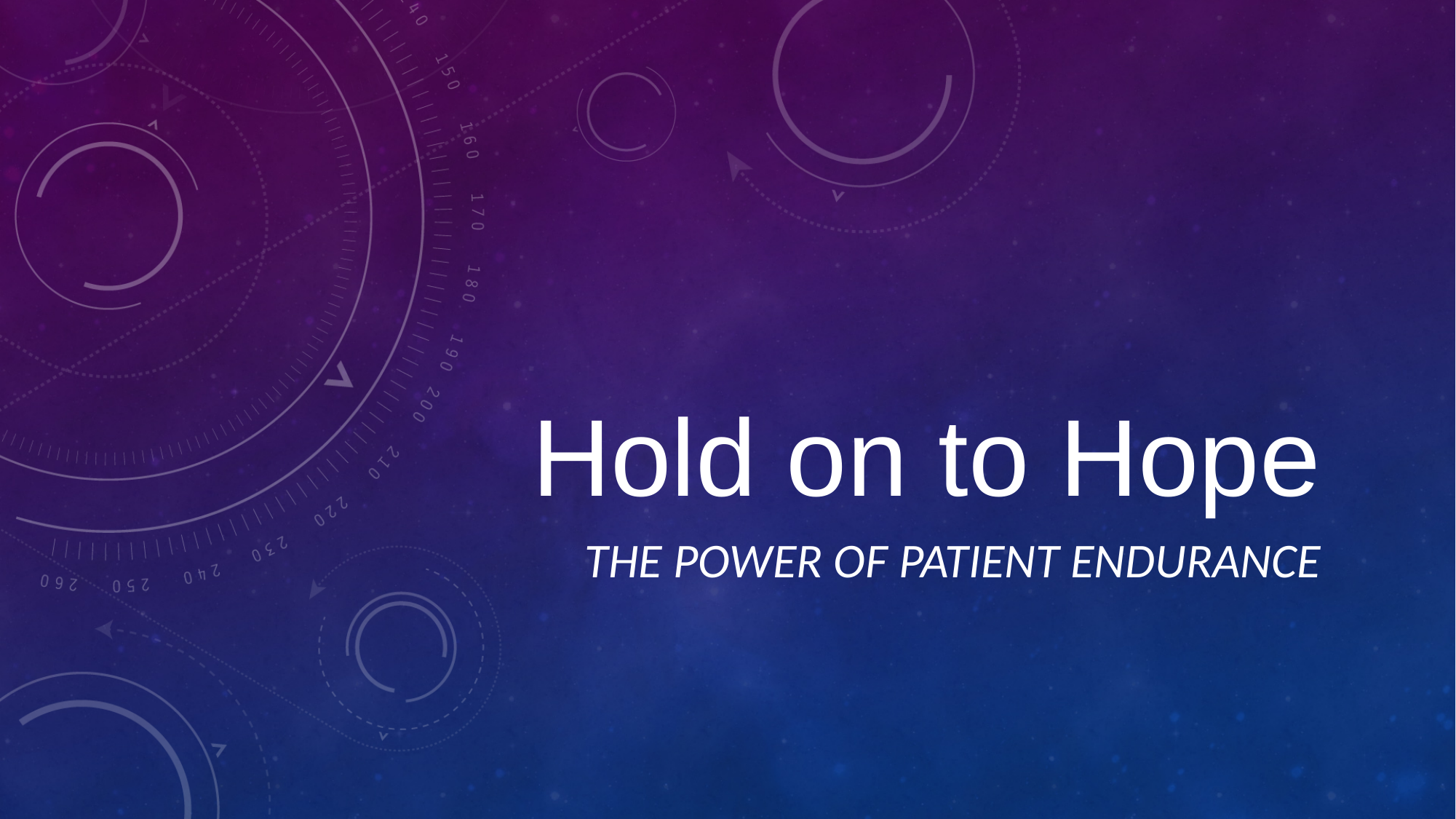

# Hold on to Hope
The power of patient endurance